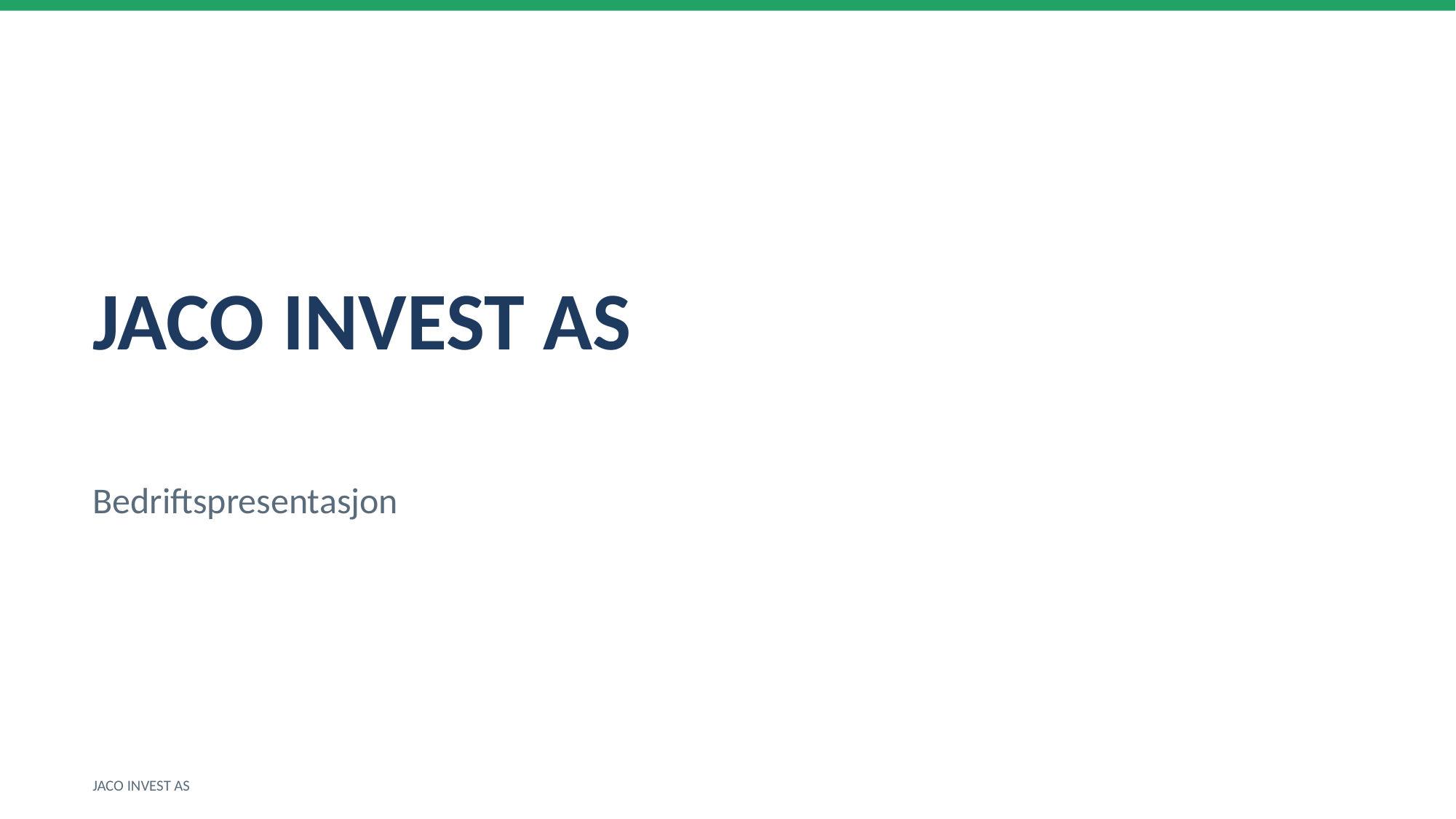

JACO INVEST AS
Bedriftspresentasjon
JACO INVEST AS